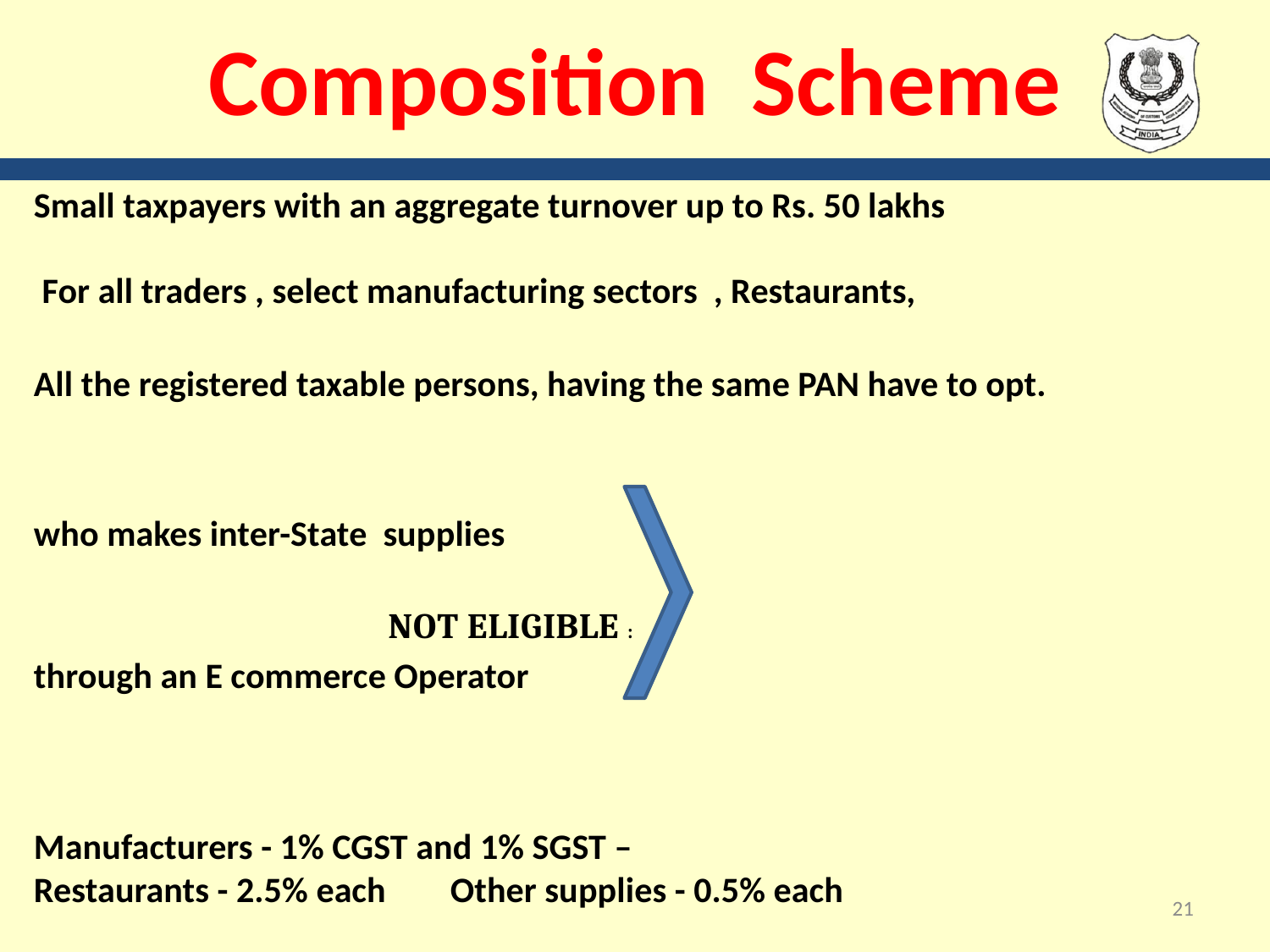

# Composition  Scheme

Small taxpayers with an aggregate turnover up to Rs. 50 lakhs

 For all traders , select manufacturing sectors  , Restaurants,

All the registered taxable persons, having the same PAN have to opt.

who makes inter-State  supplies
				           NOT ELIGIBLE :
through an E commerce Operator

Manufacturers - 1% CGST and 1% SGST –
Restaurants - 2.5% each        Other supplies - 0.5% each

21